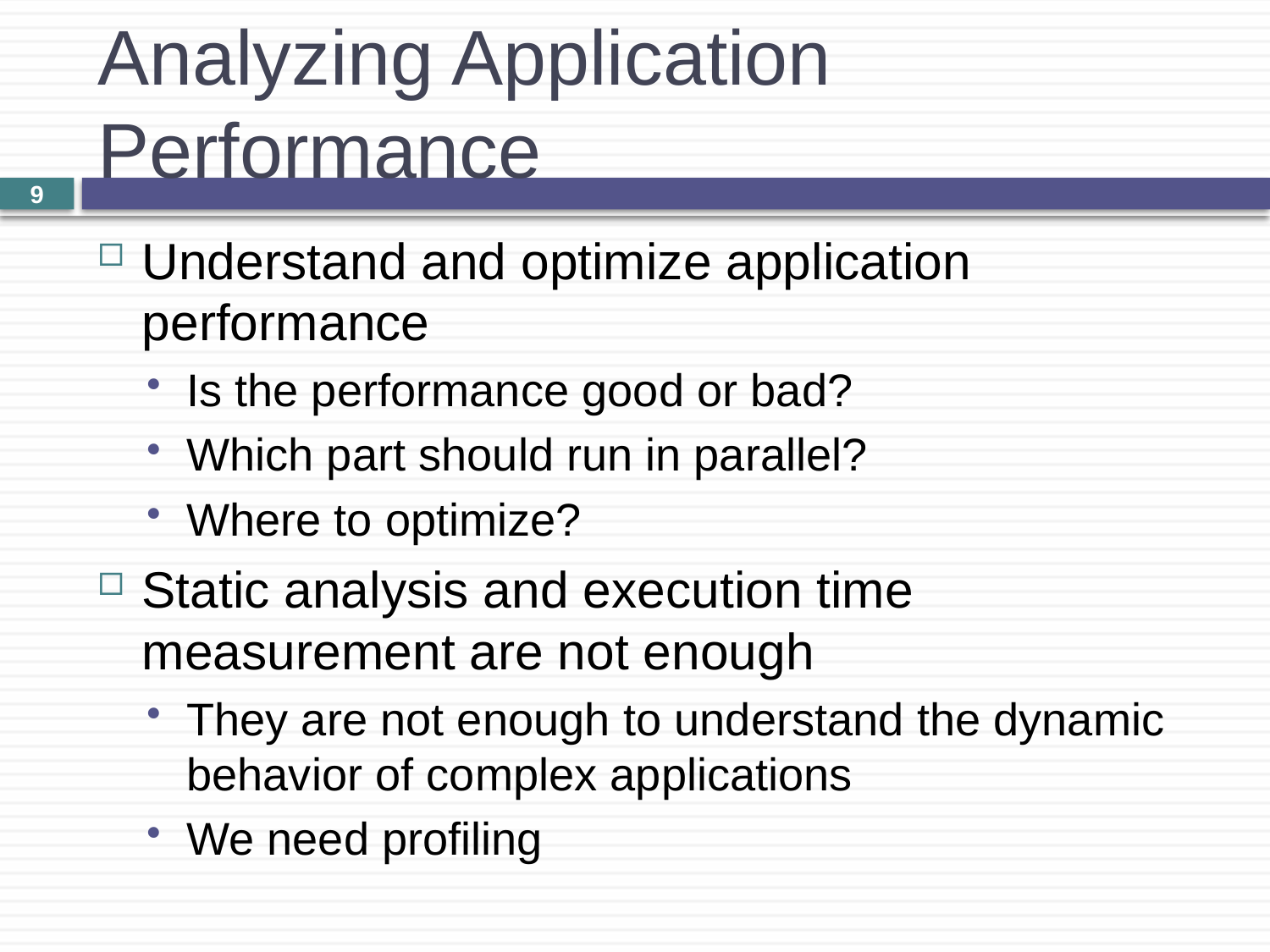

# Analyzing Application Performance
9
Understand and optimize application performance
Is the performance good or bad?
Which part should run in parallel?
Where to optimize?
Static analysis and execution time measurement are not enough
They are not enough to understand the dynamic behavior of complex applications
We need profiling